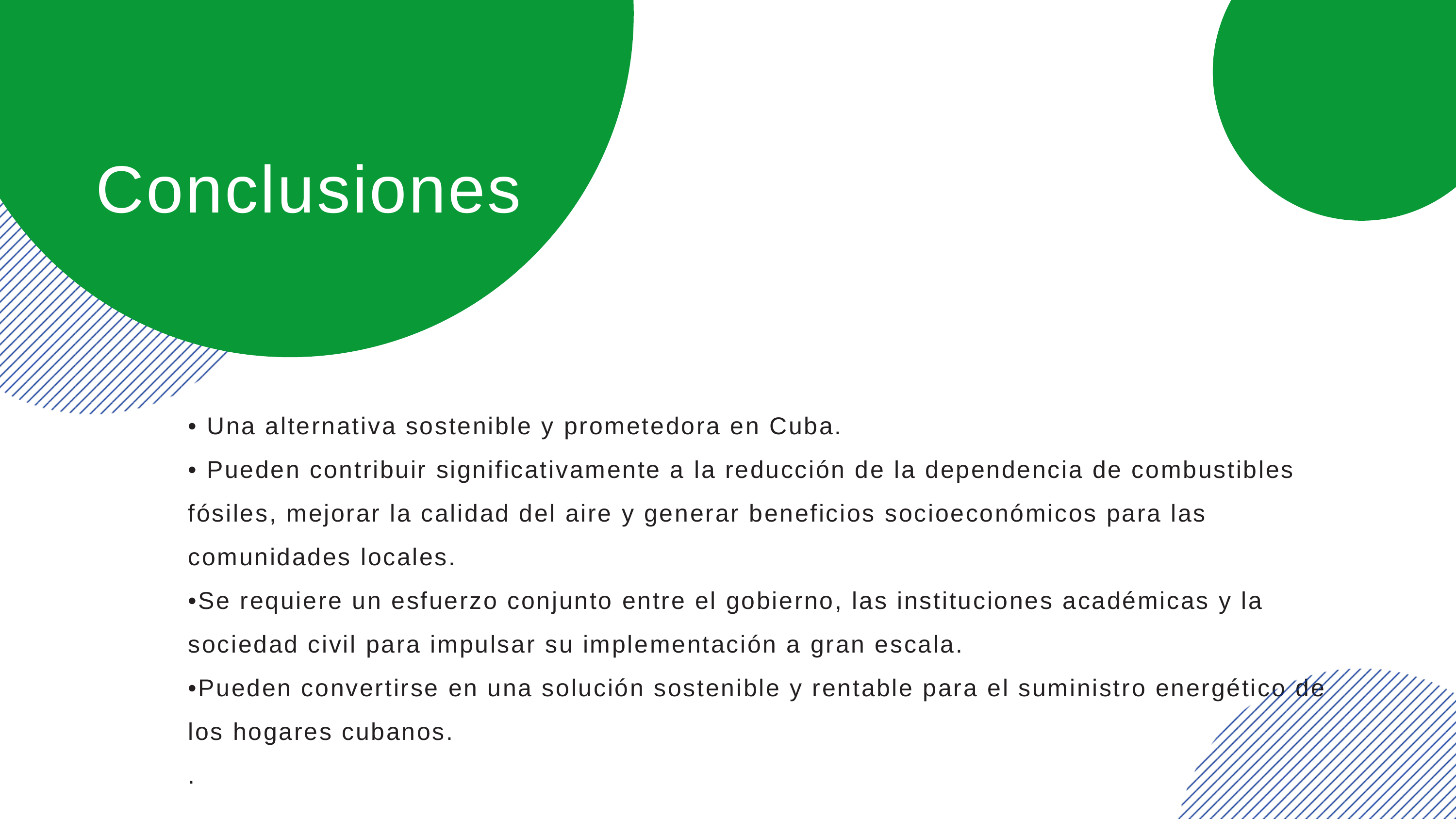

Conclusiones
• Una alternativa sostenible y prometedora en Cuba.
• Pueden contribuir significativamente a la reducción de la dependencia de combustibles fósiles, mejorar la calidad del aire y generar beneficios socioeconómicos para las comunidades locales.
•Se requiere un esfuerzo conjunto entre el gobierno, las instituciones académicas y la sociedad civil para impulsar su implementación a gran escala.
•Pueden convertirse en una solución sostenible y rentable para el suministro energético de los hogares cubanos.
.